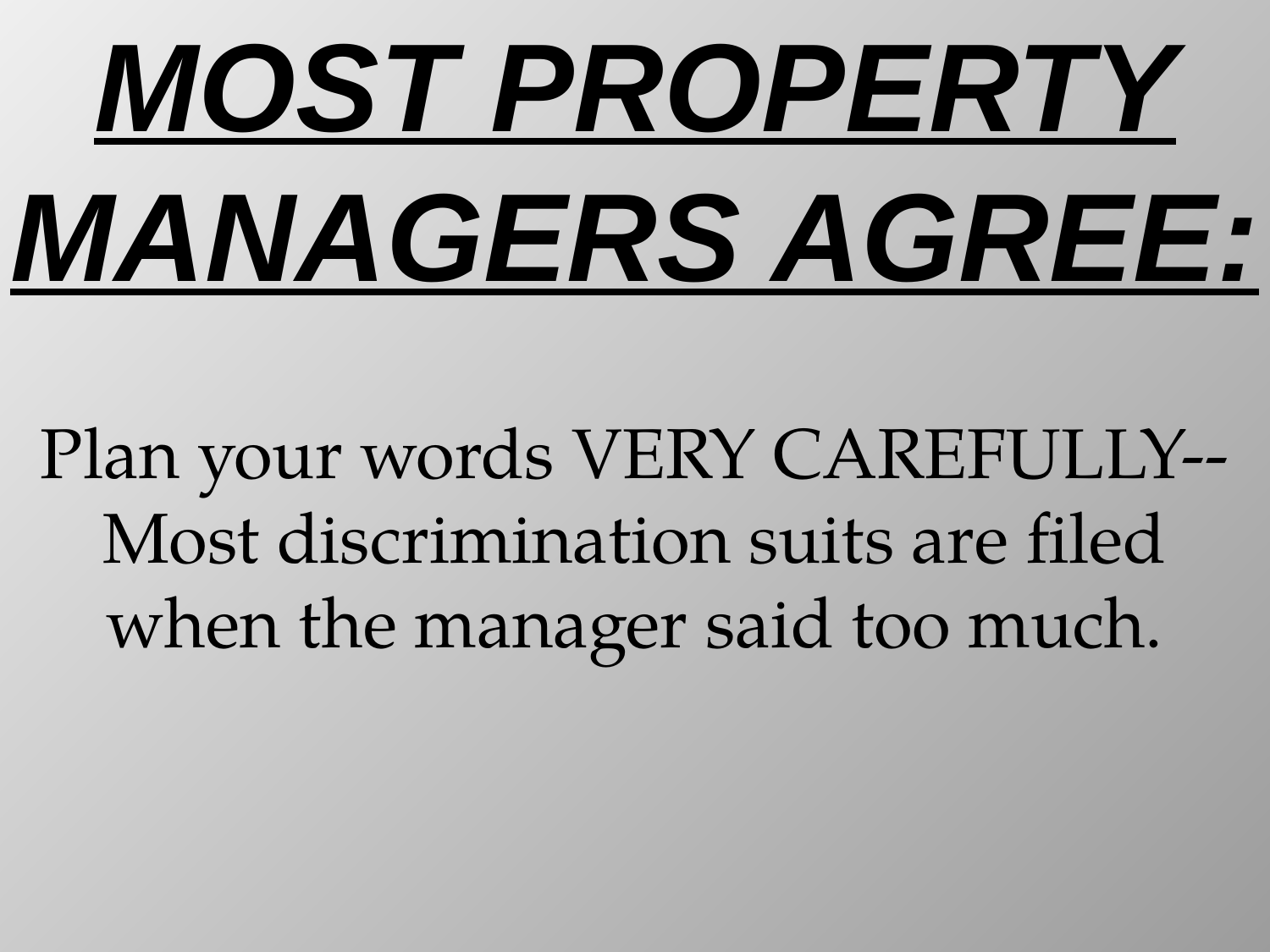

# MOST PROPERTY MANAGERS AGREE:
Plan your words VERY CAREFULLY-- Most discrimination suits are filed when the manager said too much.